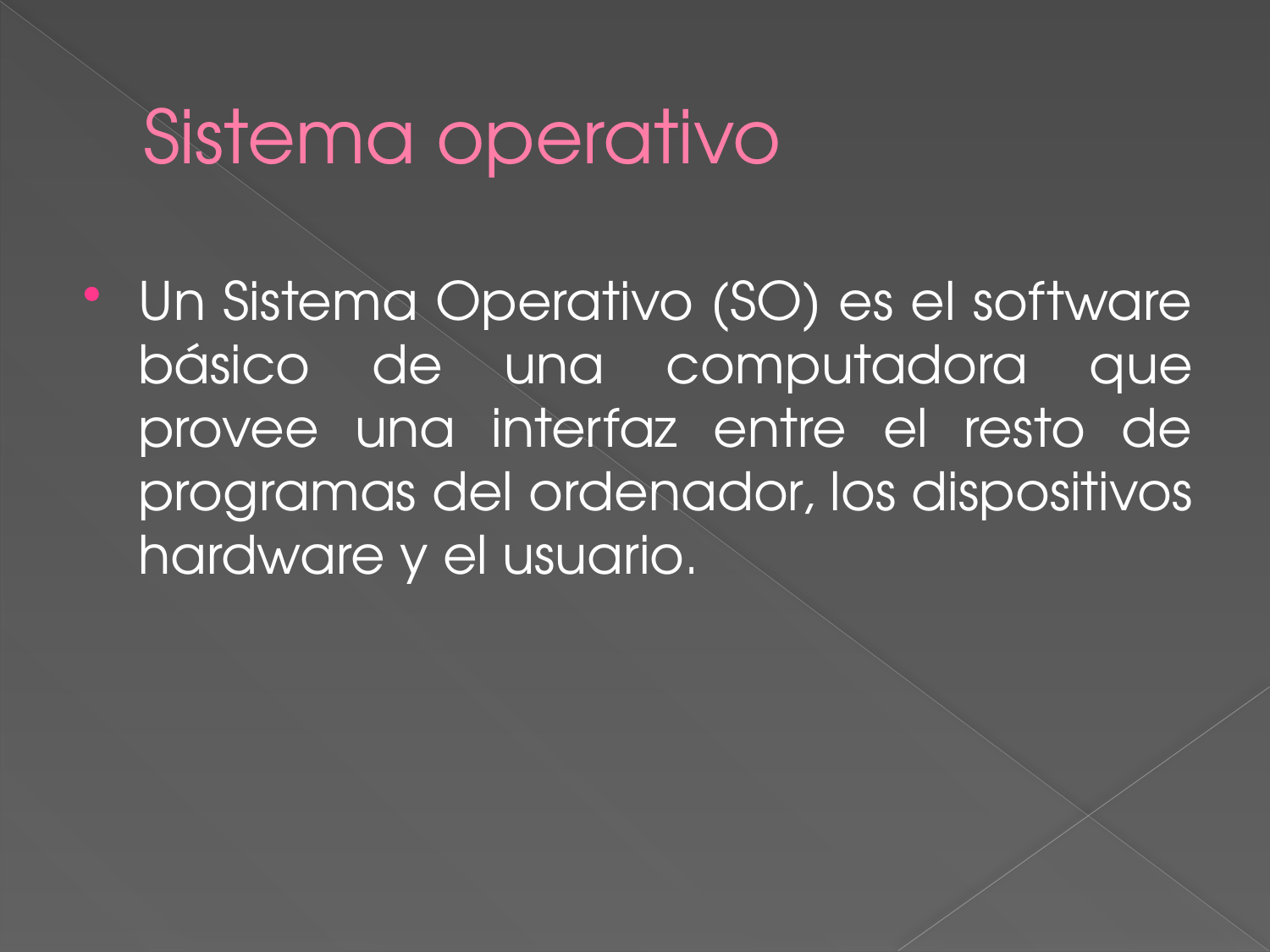

# Sistema operativo
Un Sistema Operativo (SO) es el software básico de una computadora que provee una interfaz entre el resto de programas del ordenador, los dispositivos hardware y el usuario.